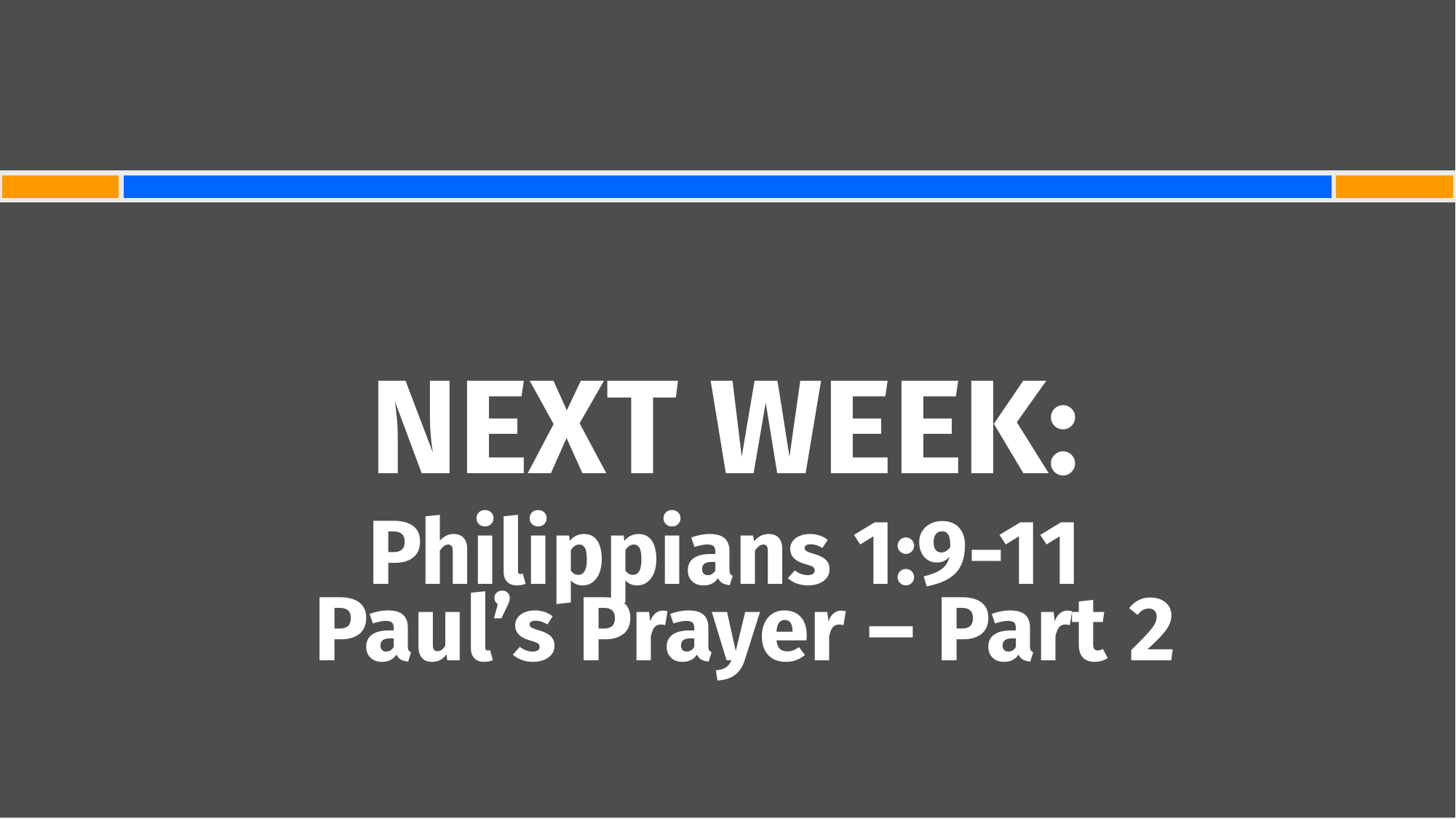

#

NEXT WEEK:
Philippians 1:9-11
Paul’s Prayer – Part 2